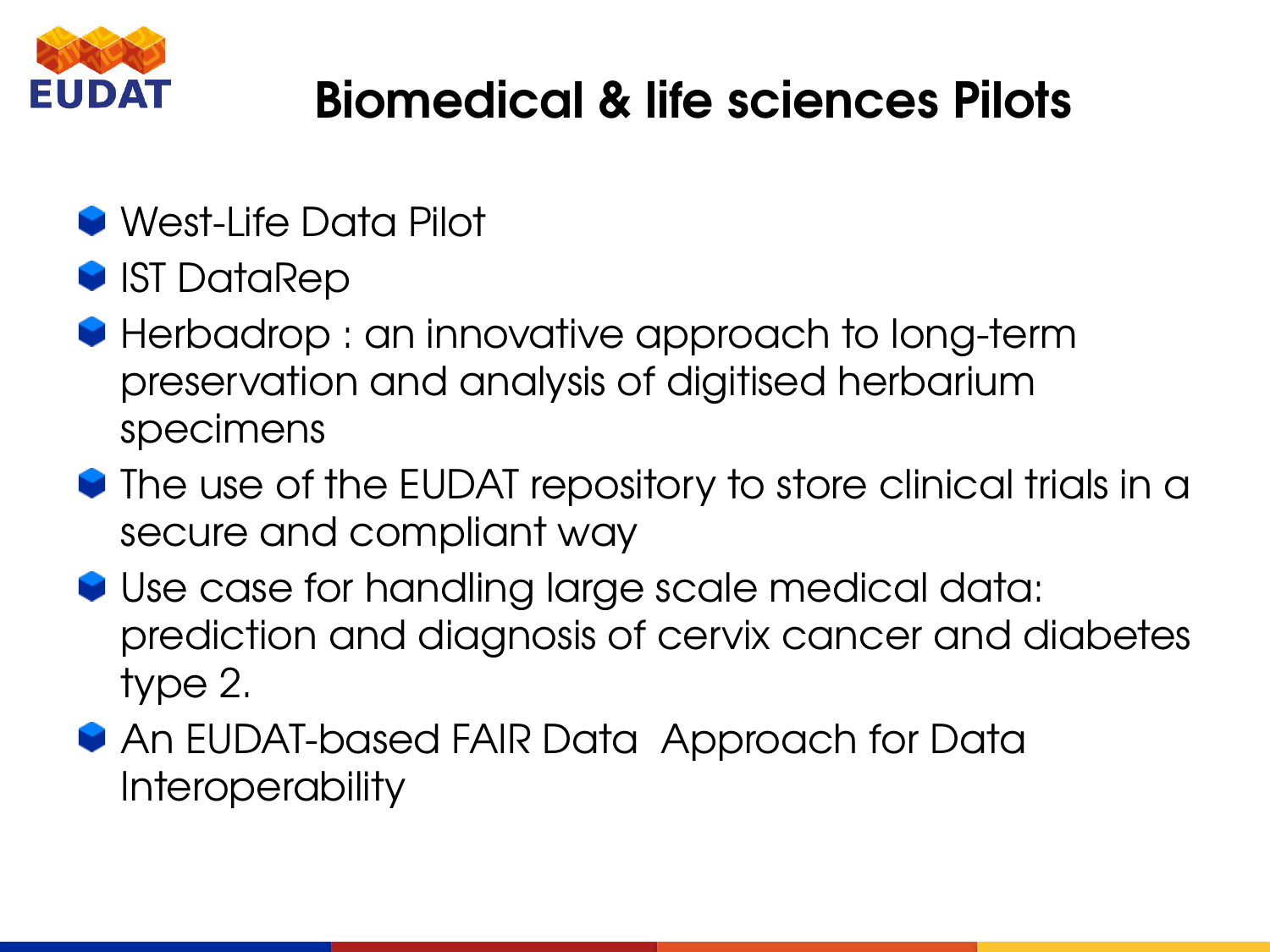

# Biomedical & life sciences Pilots
West-Life Data Pilot
IST DataRep
Herbadrop : an innovative approach to long-term preservation and analysis of digitised herbarium specimens
The use of the EUDAT repository to store clinical trials in a secure and compliant way
Use case for handling large scale medical data: prediction and diagnosis of cervix cancer and diabetes type 2.
An EUDAT-based FAIR Data  Approach for Data Interoperability